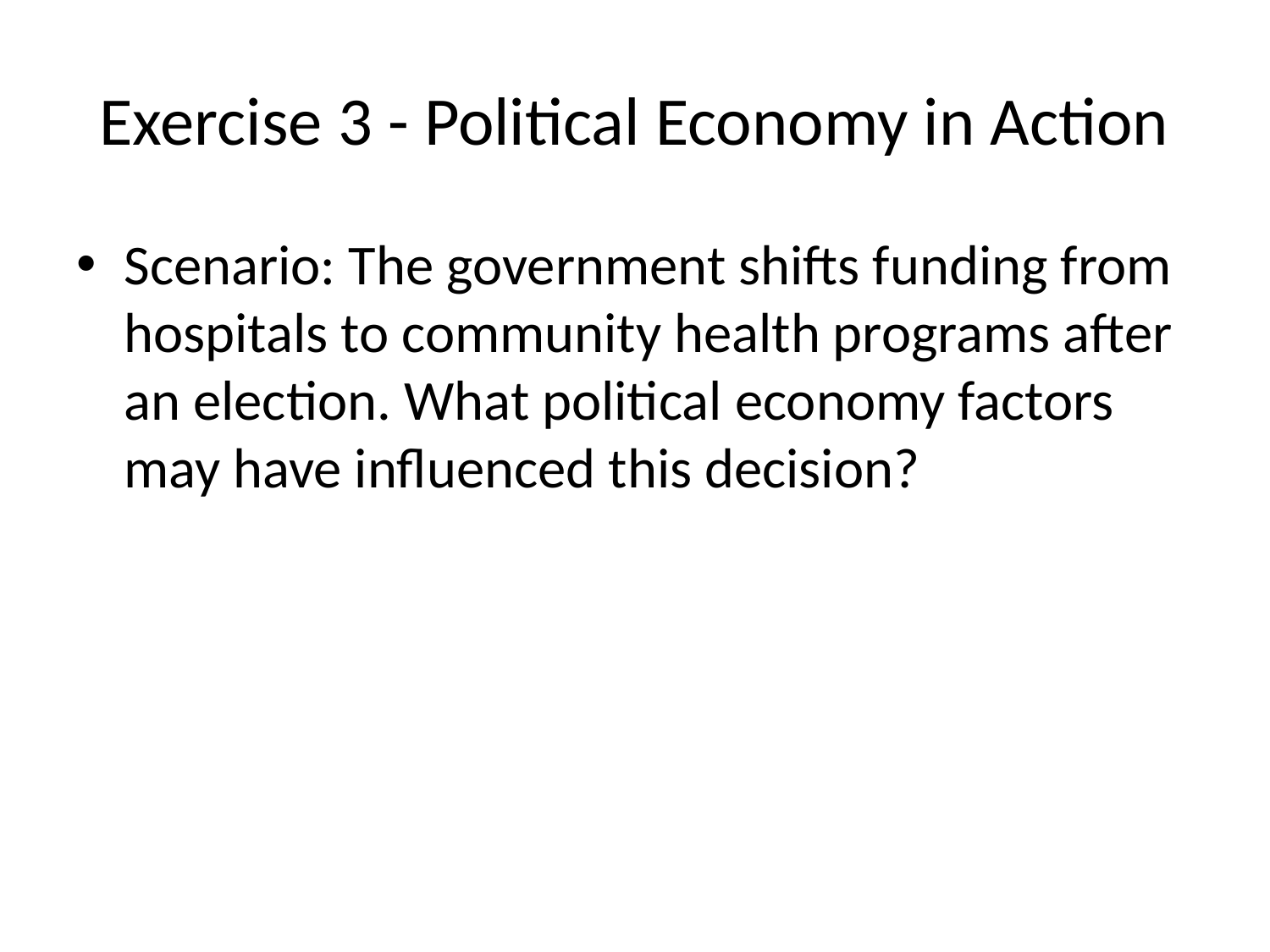

# Exercise 3 - Political Economy in Action
Scenario: The government shifts funding from hospitals to community health programs after an election. What political economy factors may have influenced this decision?